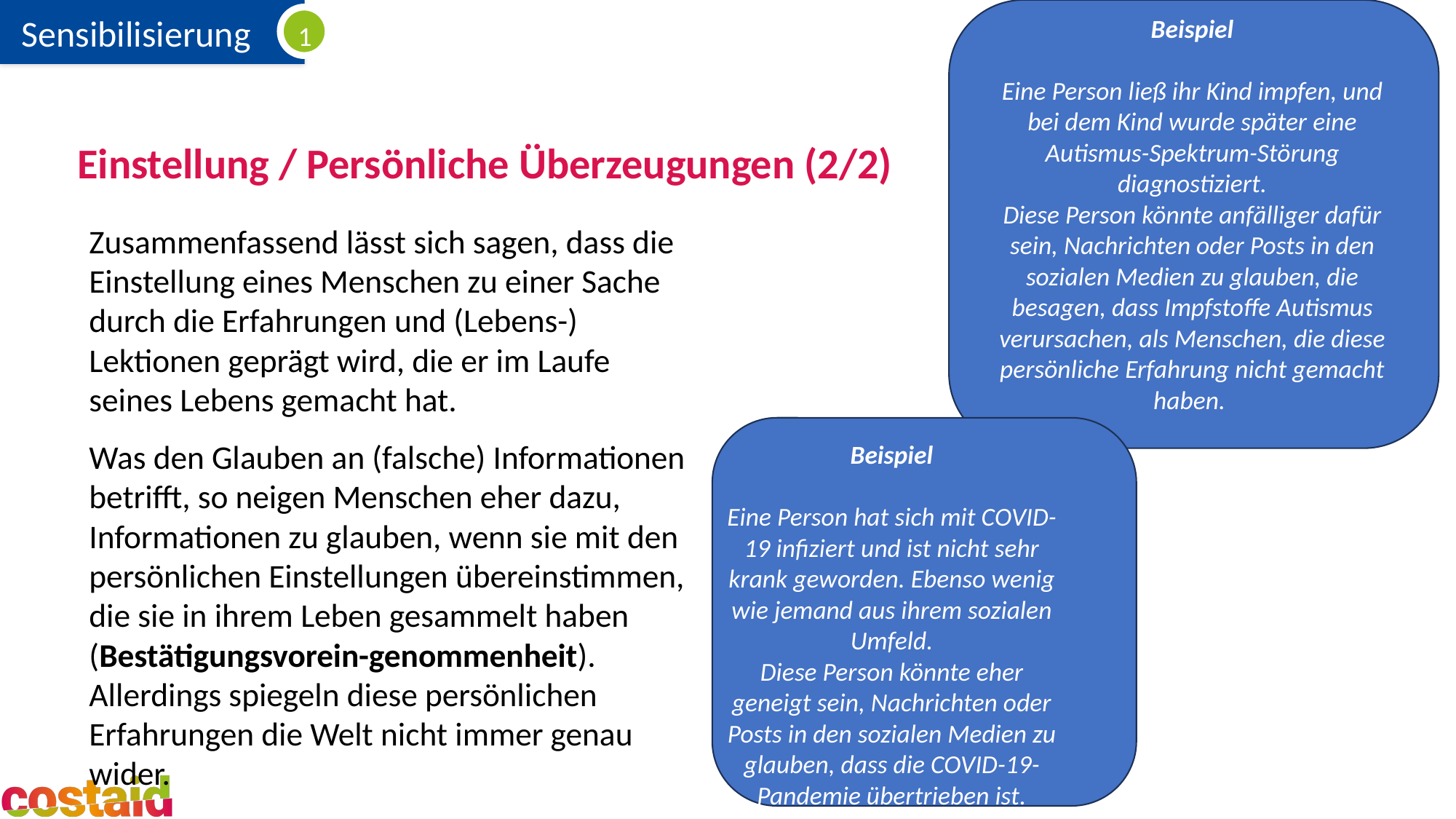

Beispiel

Eine Person ließ ihr Kind impfen, und bei dem Kind wurde später eine Autismus-Spektrum-Störung diagnostiziert.
Diese Person könnte anfälliger dafür sein, Nachrichten oder Posts in den sozialen Medien zu glauben, die besagen, dass Impfstoffe Autismus verursachen, als Menschen, die diese persönliche Erfahrung nicht gemacht haben.

# Einstellung / Persönliche Überzeugungen (2/2)
Zusammenfassend lässt sich sagen, dass die Einstellung eines Menschen zu einer Sache durch die Erfahrungen und (Lebens-) Lektionen geprägt wird, die er im Laufe seines Lebens gemacht hat.
Was den Glauben an (falsche) Informationen betrifft, so neigen Menschen eher dazu, Informationen zu glauben, wenn sie mit den persönlichen Einstellungen übereinstimmen, die sie in ihrem Leben gesammelt haben (Bestätigungsvorein-genommenheit). Allerdings spiegeln diese persönlichen Erfahrungen die Welt nicht immer genau wider.

Beispiel

Eine Person hat sich mit COVID-19 infiziert und ist nicht sehr krank geworden. Ebenso wenig wie jemand aus ihrem sozialen Umfeld.
Diese Person könnte eher geneigt sein, Nachrichten oder Posts in den sozialen Medien zu glauben, dass die COVID-19-Pandemie übertrieben ist.